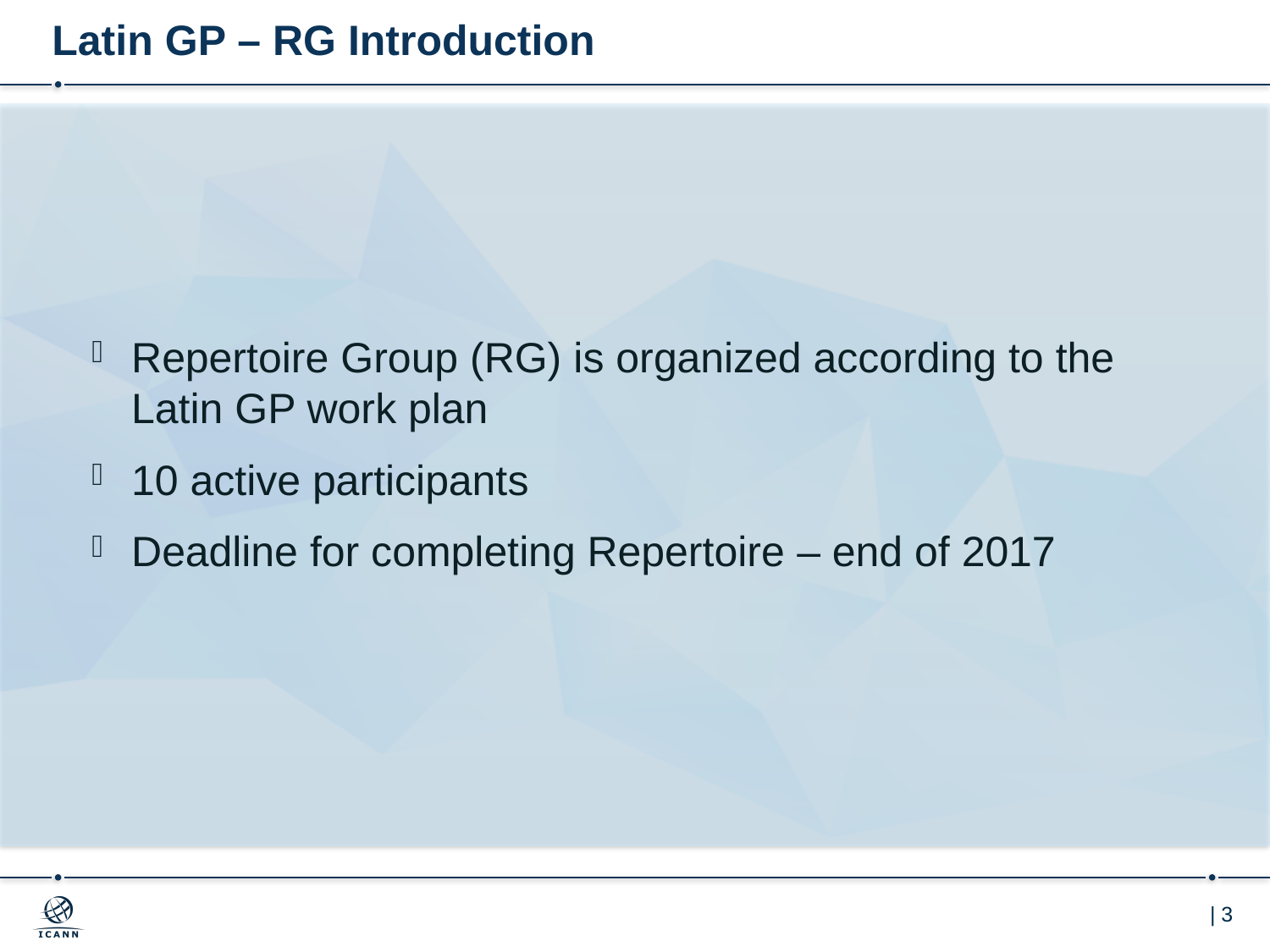

# Latin GP – RG Introduction
Repertoire Group (RG) is organized according to the Latin GP work plan
10 active participants
Deadline for completing Repertoire – end of 2017